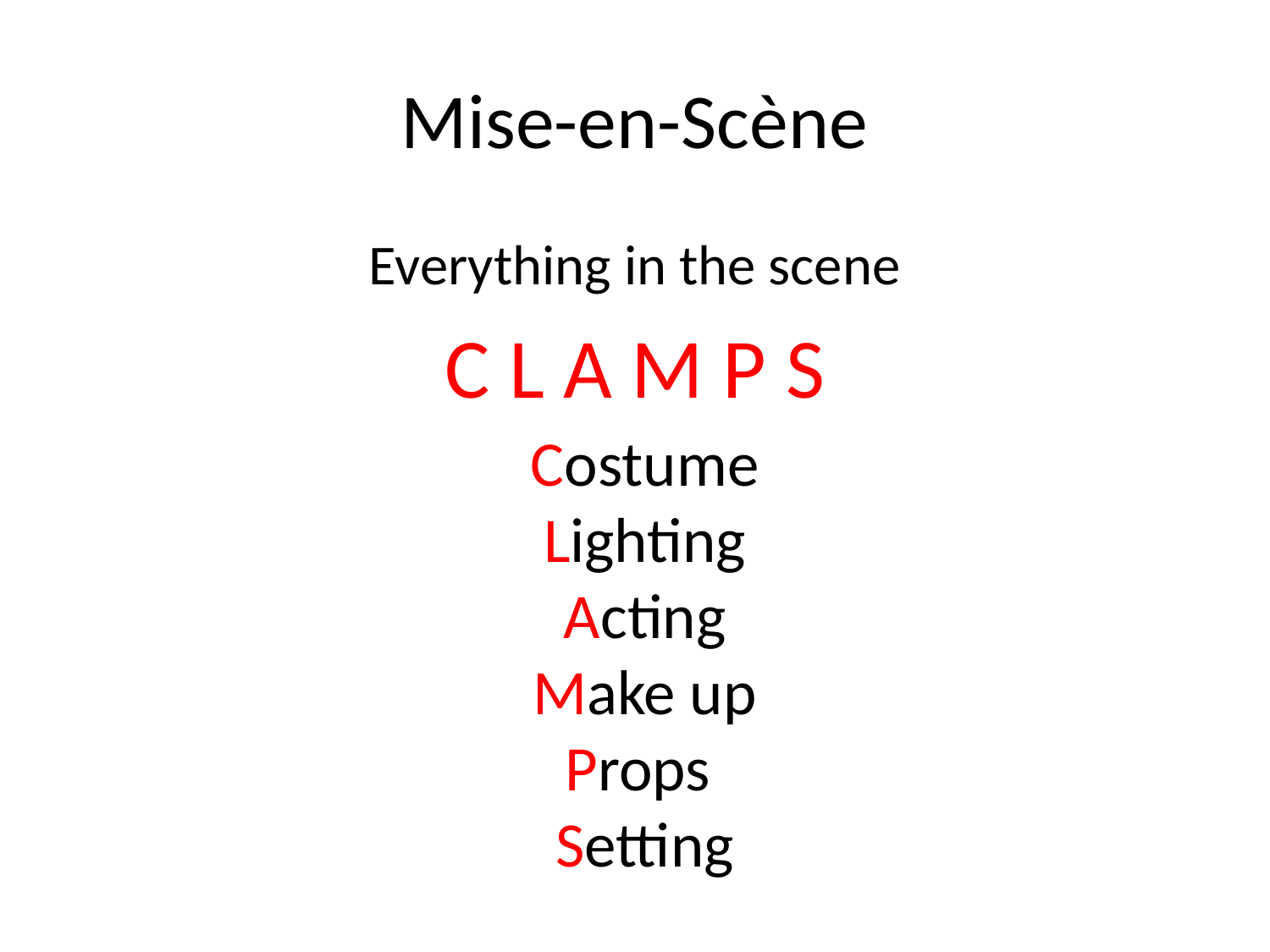

# Mise-en-Scène
Everything in the scene
C L A M P S

Costume
Lighting
Acting
Make up
Props
Setting